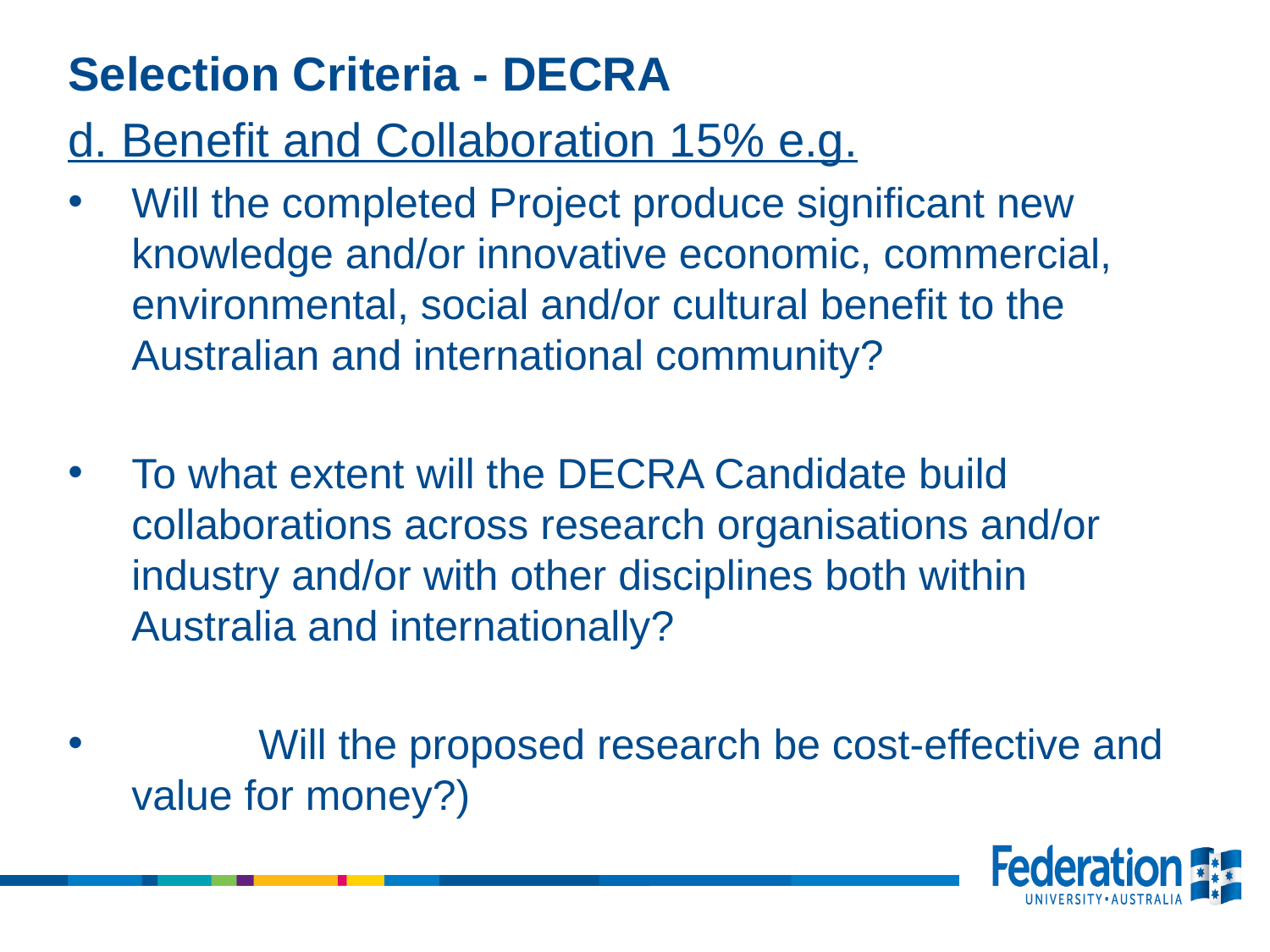

Selection Criteria - DECRA
d. Benefit and Collaboration 15% e.g.
Will the completed Project produce significant new knowledge and/or innovative economic, commercial, environmental, social and/or cultural benefit to the Australian and international community?

To what extent will the DECRA Candidate build collaborations across research organisations and/or industry and/or with other disciplines both within Australia and internationally?

	Will the proposed research be cost-effective and value for money?)